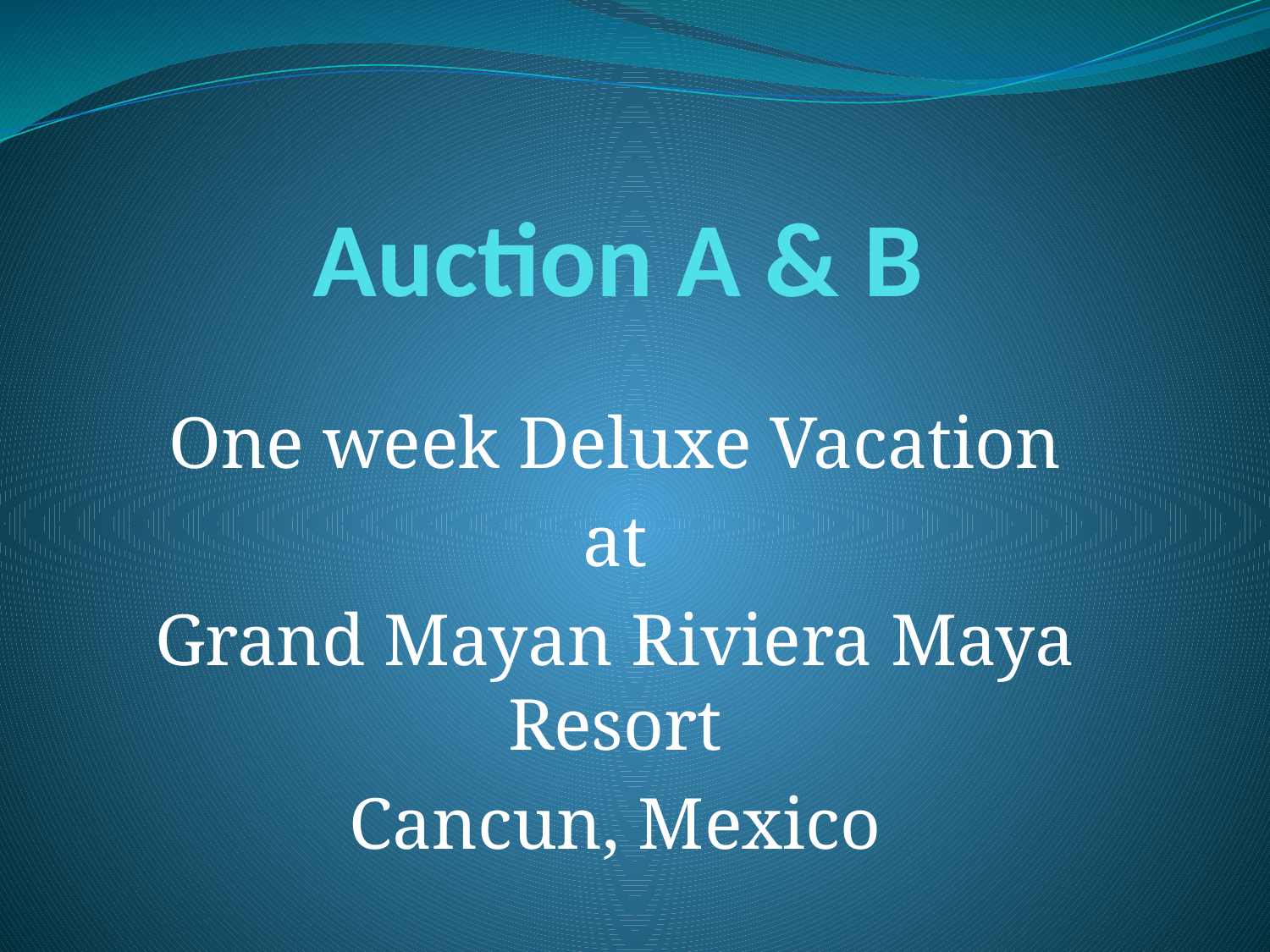

# Auction A & B
One week Deluxe Vacation
at
Grand Mayan Riviera Maya Resort
Cancun, Mexico